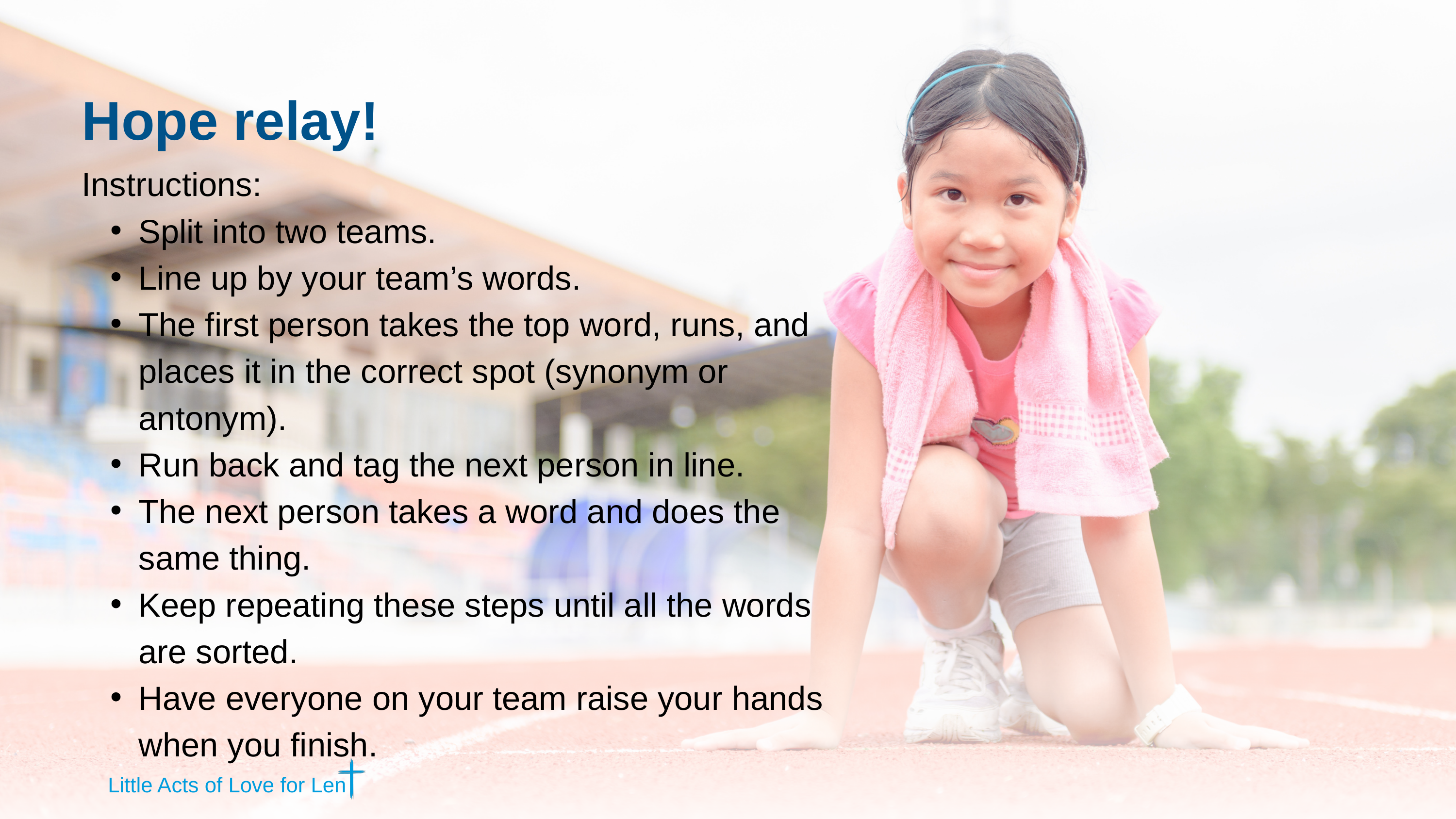

Hope relay!
Instructions:
Split into two teams.
Line up by your team’s words.
The first person takes the top word, runs, and places it in the correct spot (synonym or antonym).
Run back and tag the next person in line.
The next person takes a word and does the same thing.
Keep repeating these steps until all the words are sorted.
Have everyone on your team raise your hands when you finish.

Little Acts of Love for Len